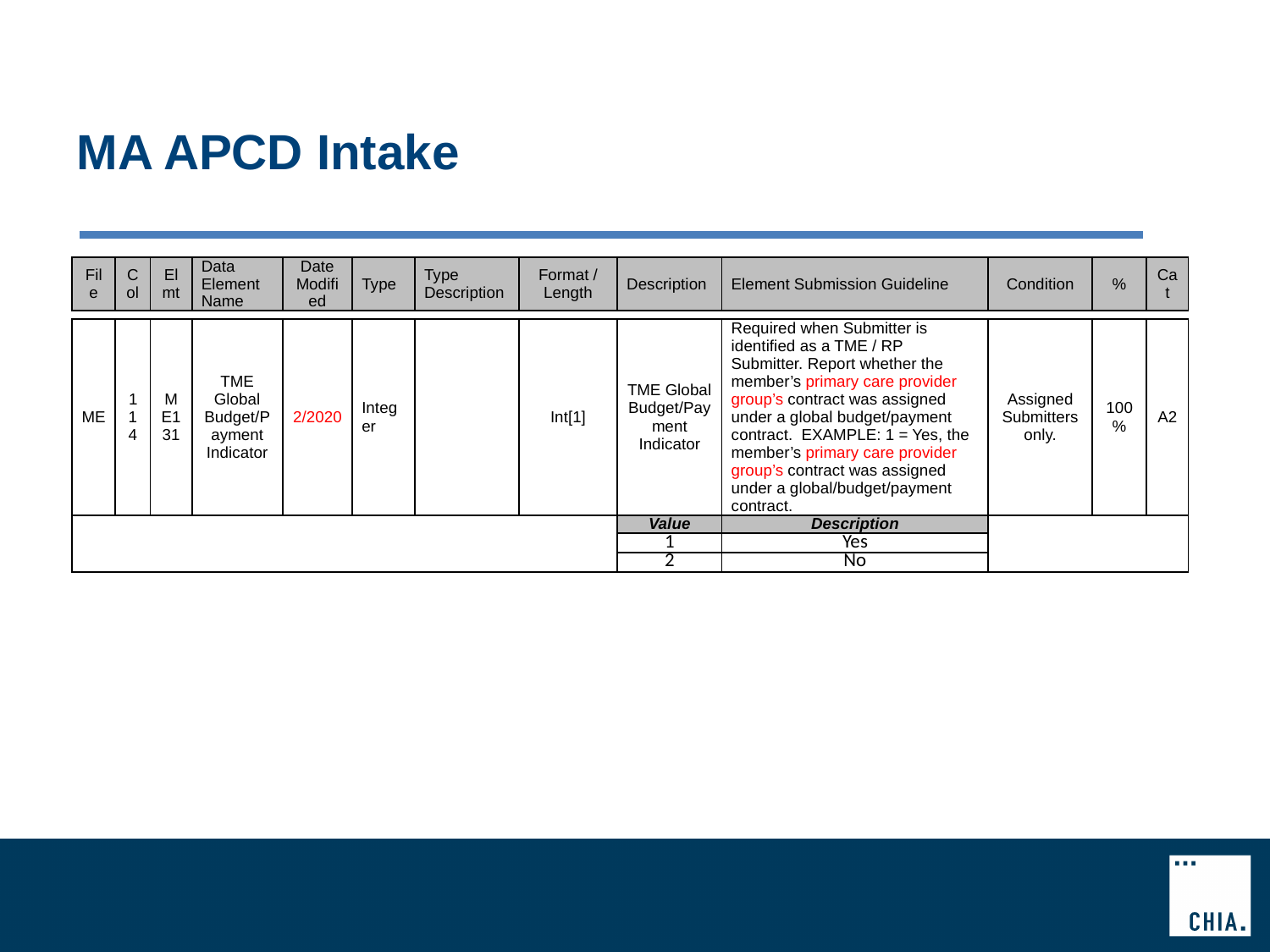

# MA APCD Intake
| File | Col | Elmt | Data Element Name | Date Modified | Type | Type Description | Format / Length | Description | Element Submission Guideline | Condition | % | Cat |
| --- | --- | --- | --- | --- | --- | --- | --- | --- | --- | --- | --- | --- |

| ME | 114 | ME131 | TME Global Budget/Payment Indicator | 2/2020 | Integer |  | Int[1] | TME Global Budget/Payment Indicator | Required when Submitter is identified as a TME / RP Submitter. Report whether the member’s primary care provider group’s contract was assigned under a global budget/payment contract.  EXAMPLE: 1 = Yes, the member’s primary care provider group’s contract was assigned under a global/budget/payment contract. | Assigned Submitters only. | 100% | A2 |
| --- | --- | --- | --- | --- | --- | --- | --- | --- | --- | --- | --- | --- |
|  |  |  |  |  |  |  |  | Value | Description |  |  |  |
|  |  |  |  |  |  |  |  | 1 | Yes |  |  |  |
|  |  |  |  |  |  |  |  | 2 | No |  |  |  |